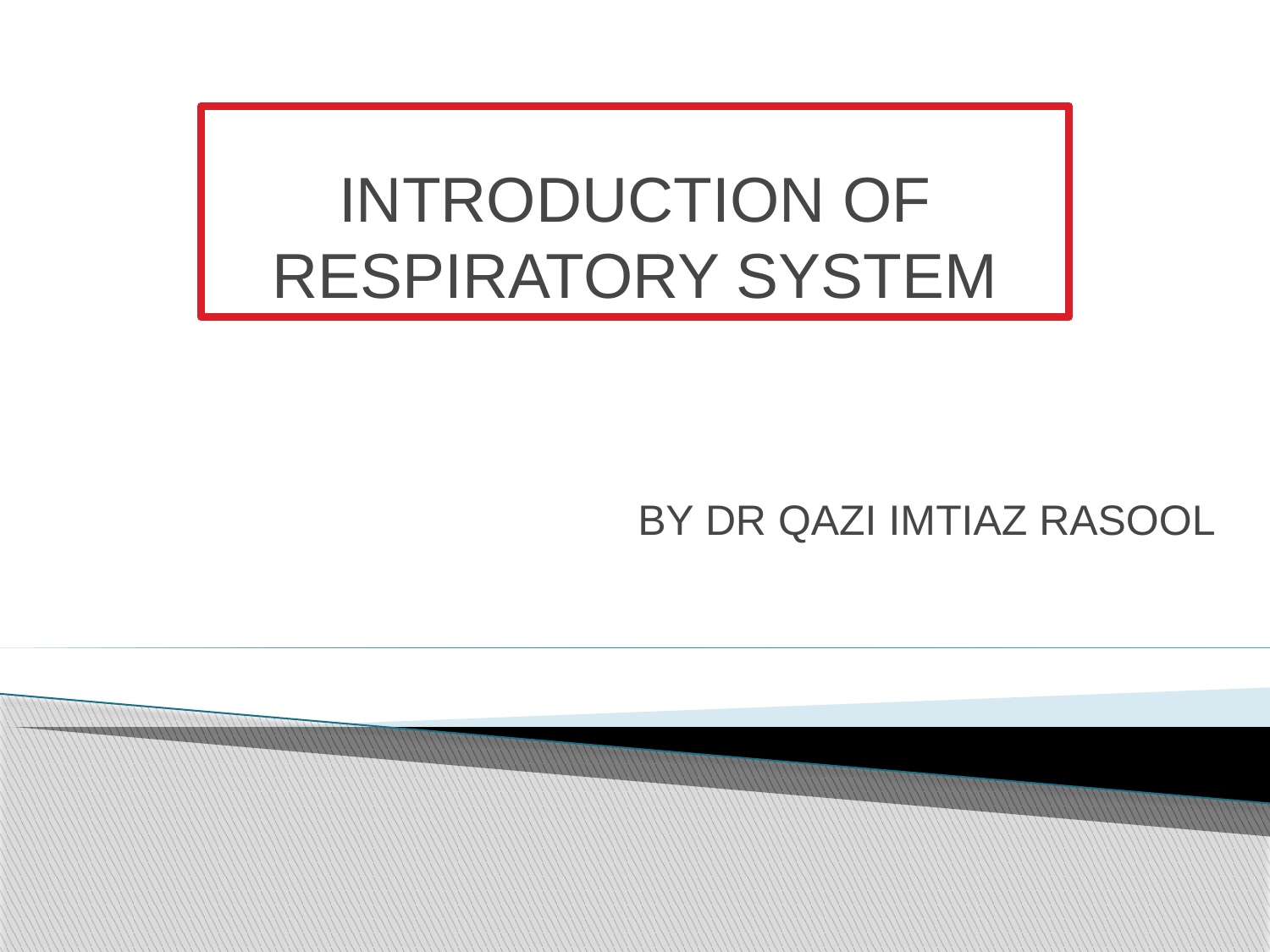

# INTRODUCTION OF RESPIRATORY SYSTEM
BY DR QAZI IMTIAZ RASOOL